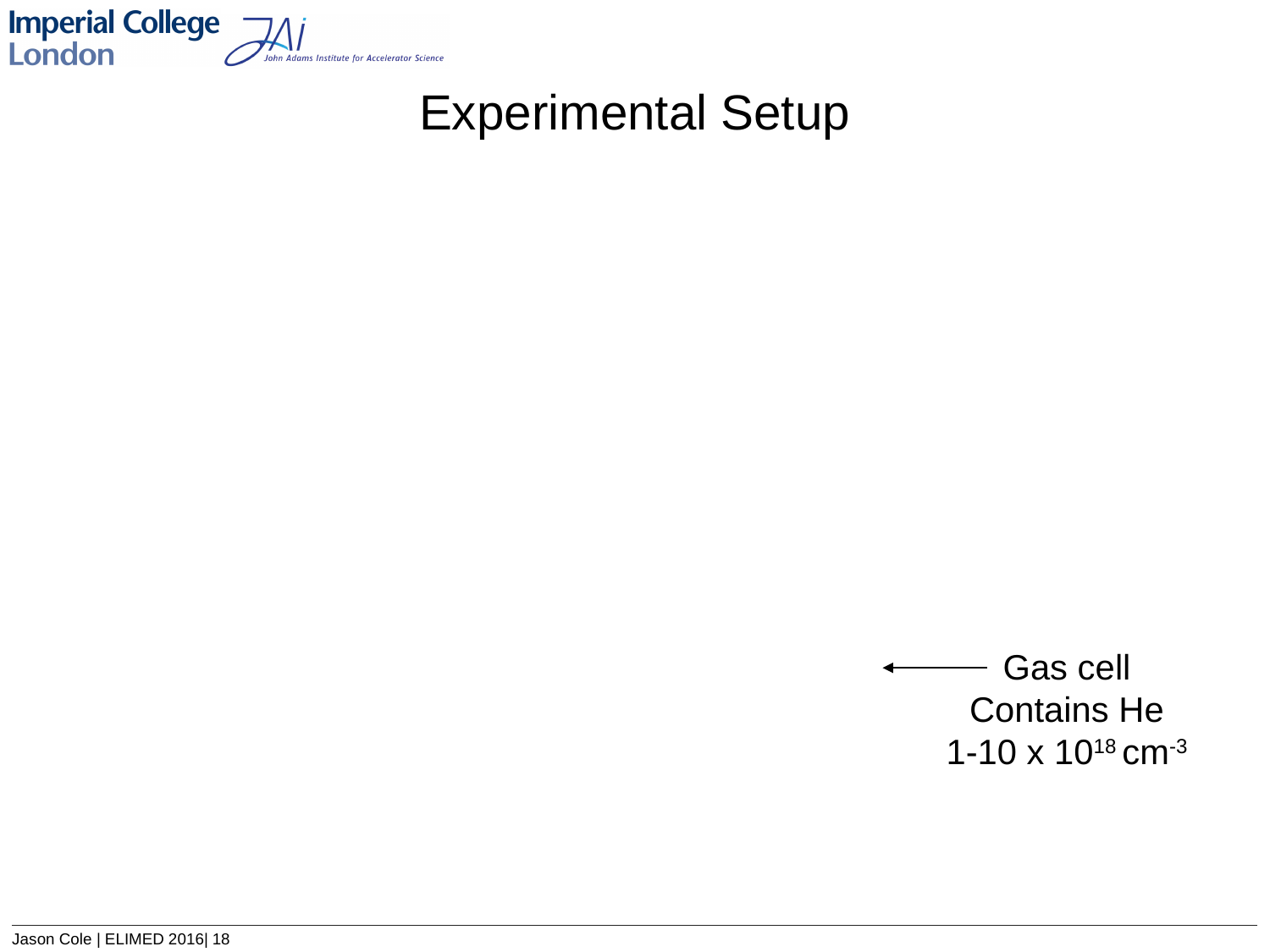

Experimental Setup

Gas cell
Contains He
1-10 x 1018 cm-3